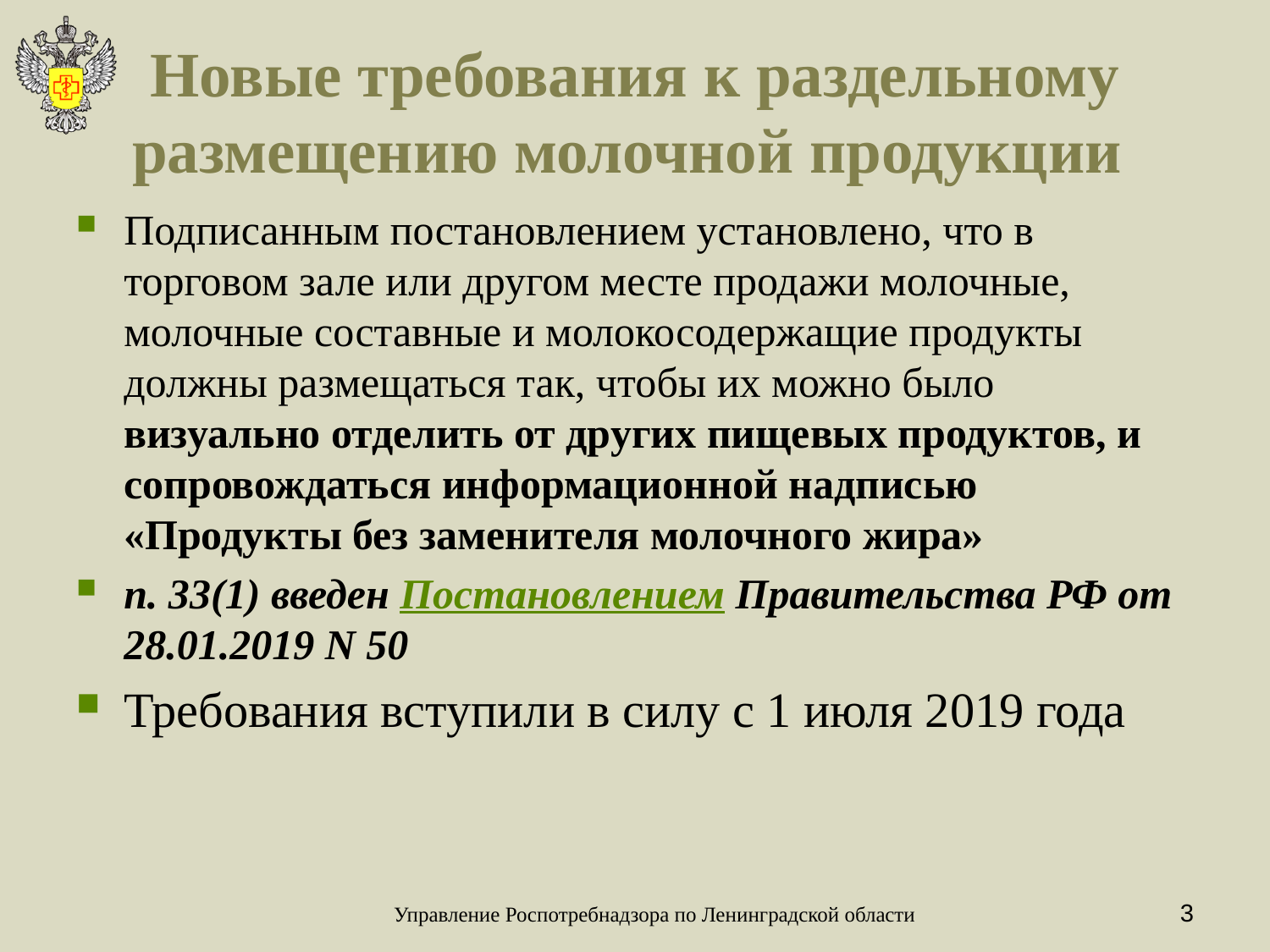

# Новые требования к раздельному размещению молочной продукции
Подписанным постановлением установлено, что в торговом зале или другом месте продажи молочные, молочные составные и молокосодержащие продукты должны размещаться так, чтобы их можно было визуально отделить от других пищевых продуктов, и сопровождаться информационной надписью «Продукты без заменителя молочного жира»
п. 33(1) введен Постановлением Правительства РФ от 28.01.2019 N 50
Требования вступили в силу с 1 июля 2019 года

3
Управление Роспотребнадзора по Ленинградской области